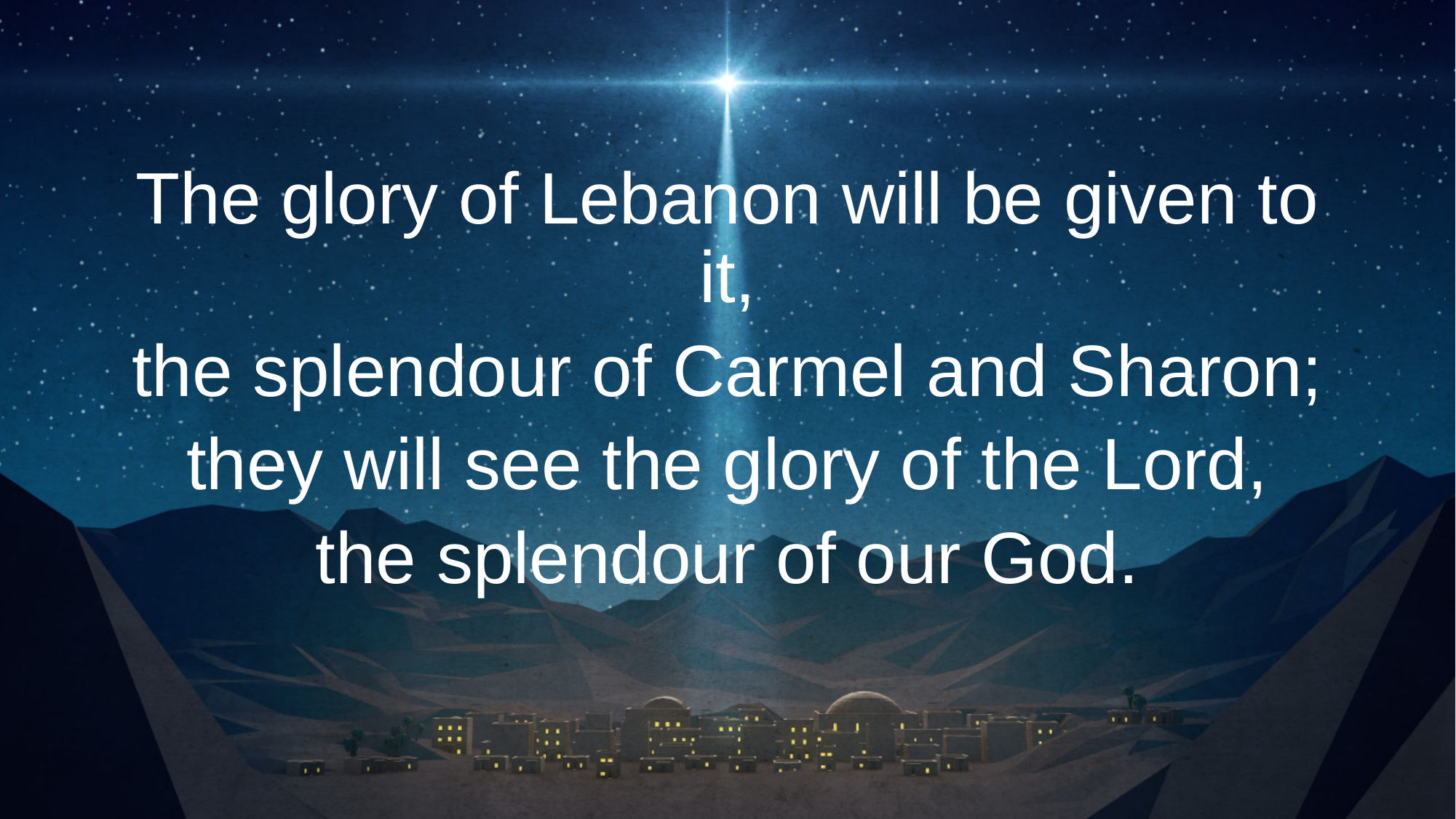

The glory of Lebanon will be given to it,
the splendour of Carmel and Sharon;
they will see the glory of the Lord,
the splendour of our God.